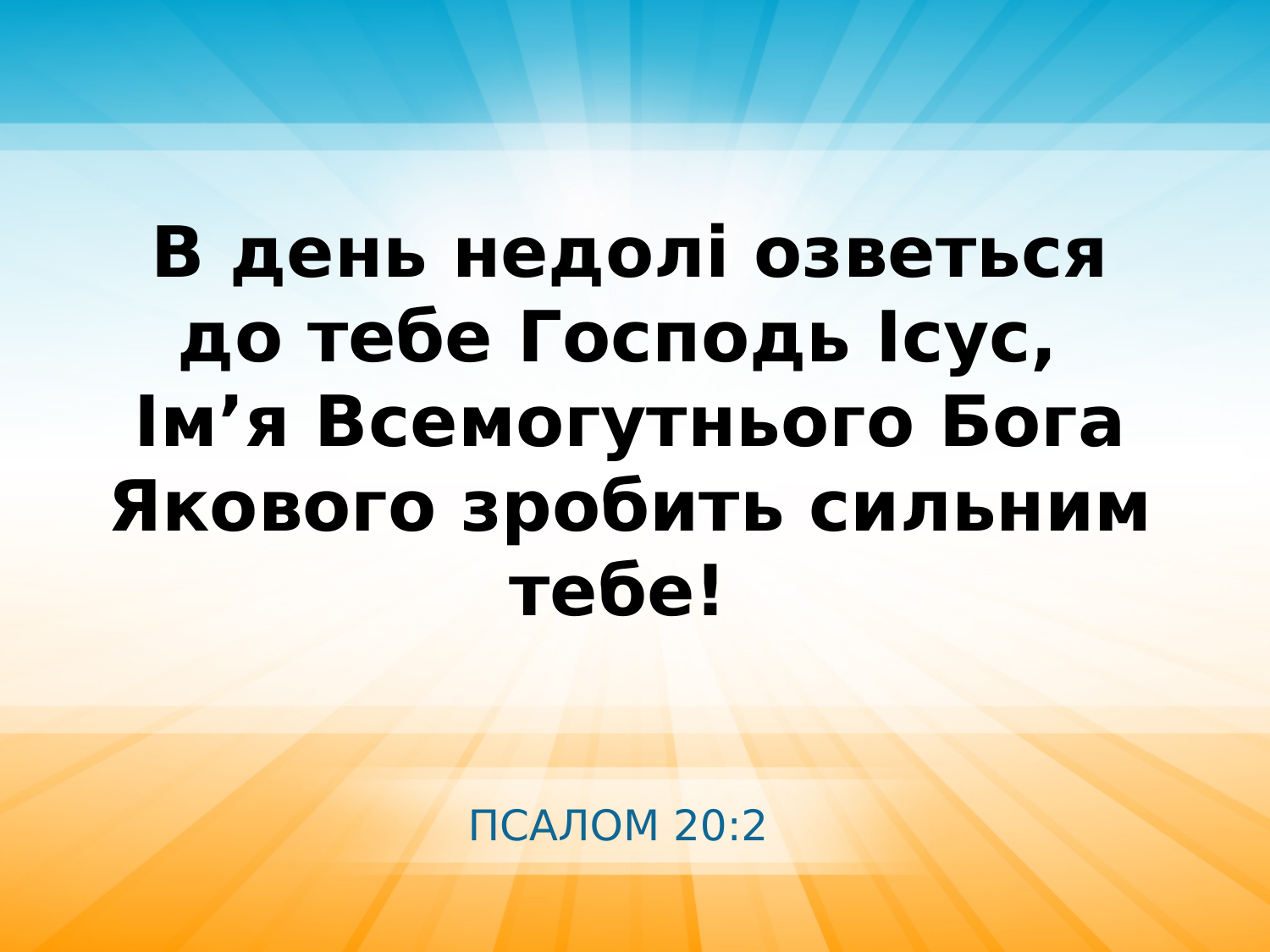

В день недолі озветься
до тебе Господь Ісус,
Імʼя Всемогутнього Бога Якового зробить сильним тебе!
ПСАЛОМ 20:2